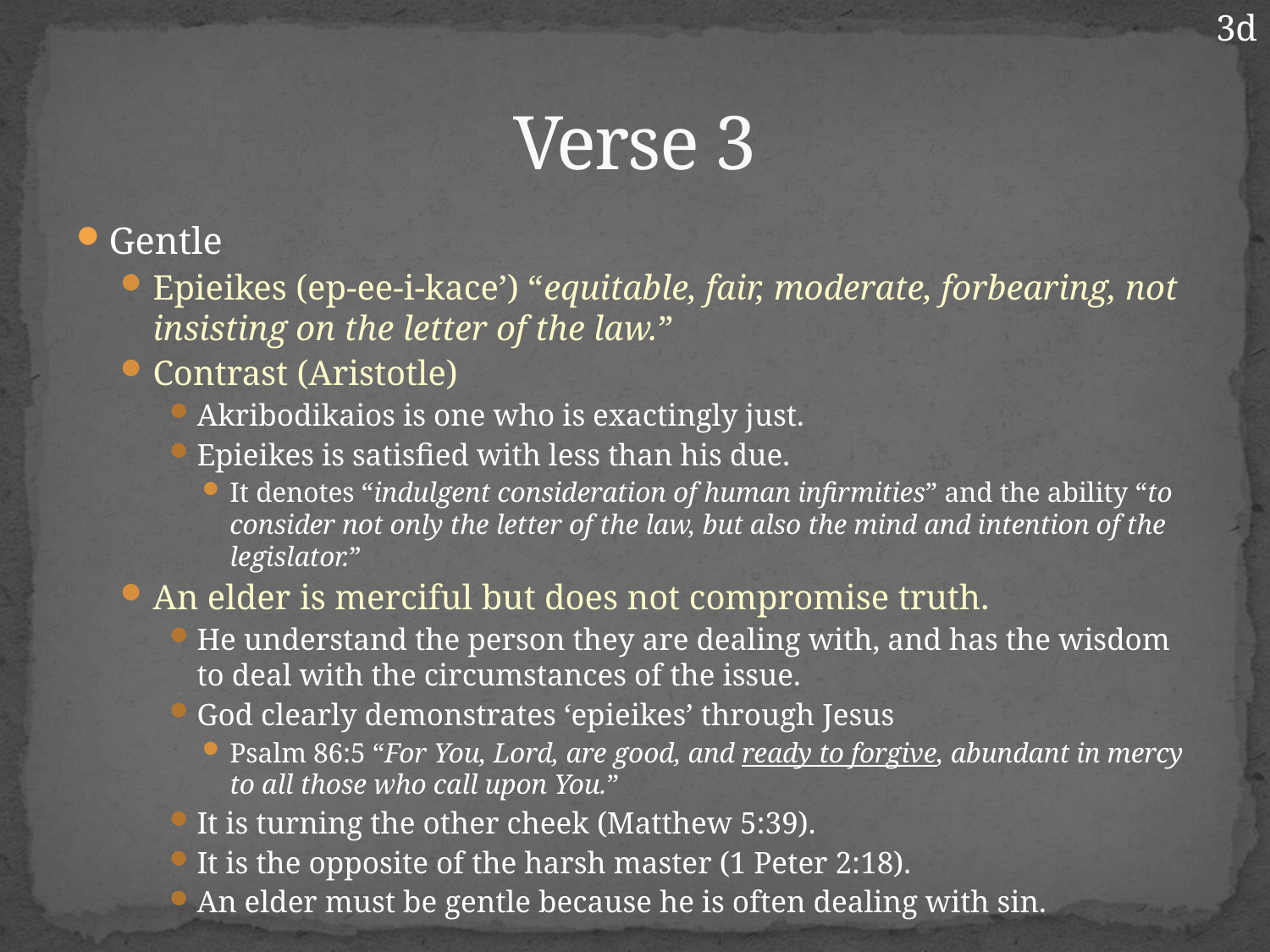

3d
# Verse 3
Gentle
Epieikes (ep-ee-i-kace’) “equitable, fair, moderate, forbearing, not insisting on the letter of the law.”
Contrast (Aristotle)
Akribodikaios is one who is exactingly just.
Epieikes is satisfied with less than his due.
It denotes “indulgent consideration of human infirmities” and the ability “to consider not only the letter of the law, but also the mind and intention of the legislator.”
An elder is merciful but does not compromise truth.
He understand the person they are dealing with, and has the wisdom to deal with the circumstances of the issue.
God clearly demonstrates ‘epieikes’ through Jesus
Psalm 86:5 “For You, Lord, are good, and ready to forgive, abundant in mercy to all those who call upon You.”
It is turning the other cheek (Matthew 5:39).
It is the opposite of the harsh master (1 Peter 2:18).
An elder must be gentle because he is often dealing with sin.